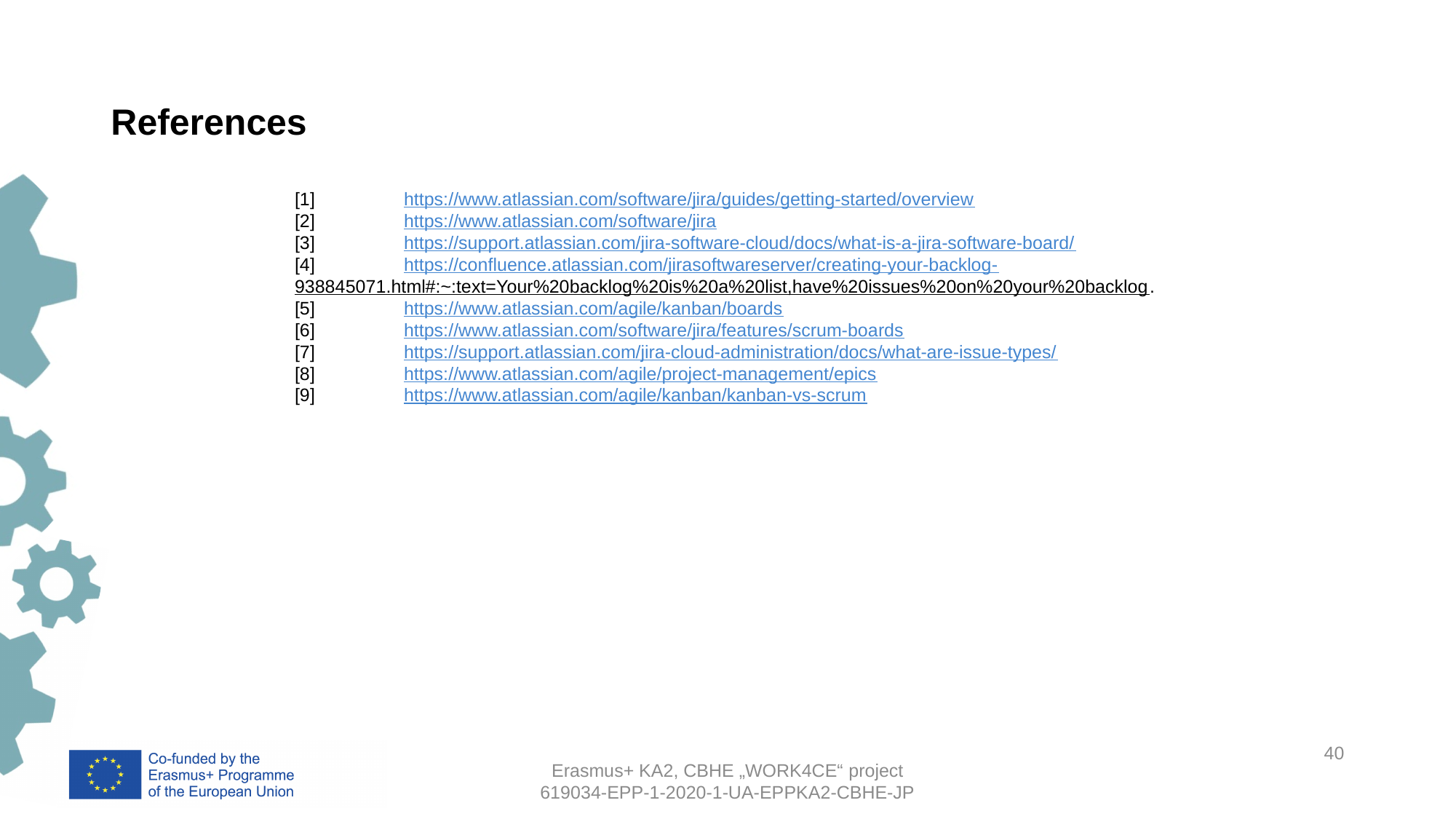

# References
[1] 	https://www.atlassian.com/software/jira/guides/getting-started/overview
[2]	https://www.atlassian.com/software/jira
[3]	https://support.atlassian.com/jira-software-cloud/docs/what-is-a-jira-software-board/
[4]	https://confluence.atlassian.com/jirasoftwareserver/creating-your-backlog-	938845071.html#:~:text=Your%20backlog%20is%20a%20list,have%20issues%20on%20your%20backlog.
[5]	https://www.atlassian.com/agile/kanban/boards
[6]	https://www.atlassian.com/software/jira/features/scrum-boards
[7]	https://support.atlassian.com/jira-cloud-administration/docs/what-are-issue-types/
[8]	https://www.atlassian.com/agile/project-management/epics
[9]	https://www.atlassian.com/agile/kanban/kanban-vs-scrum

40